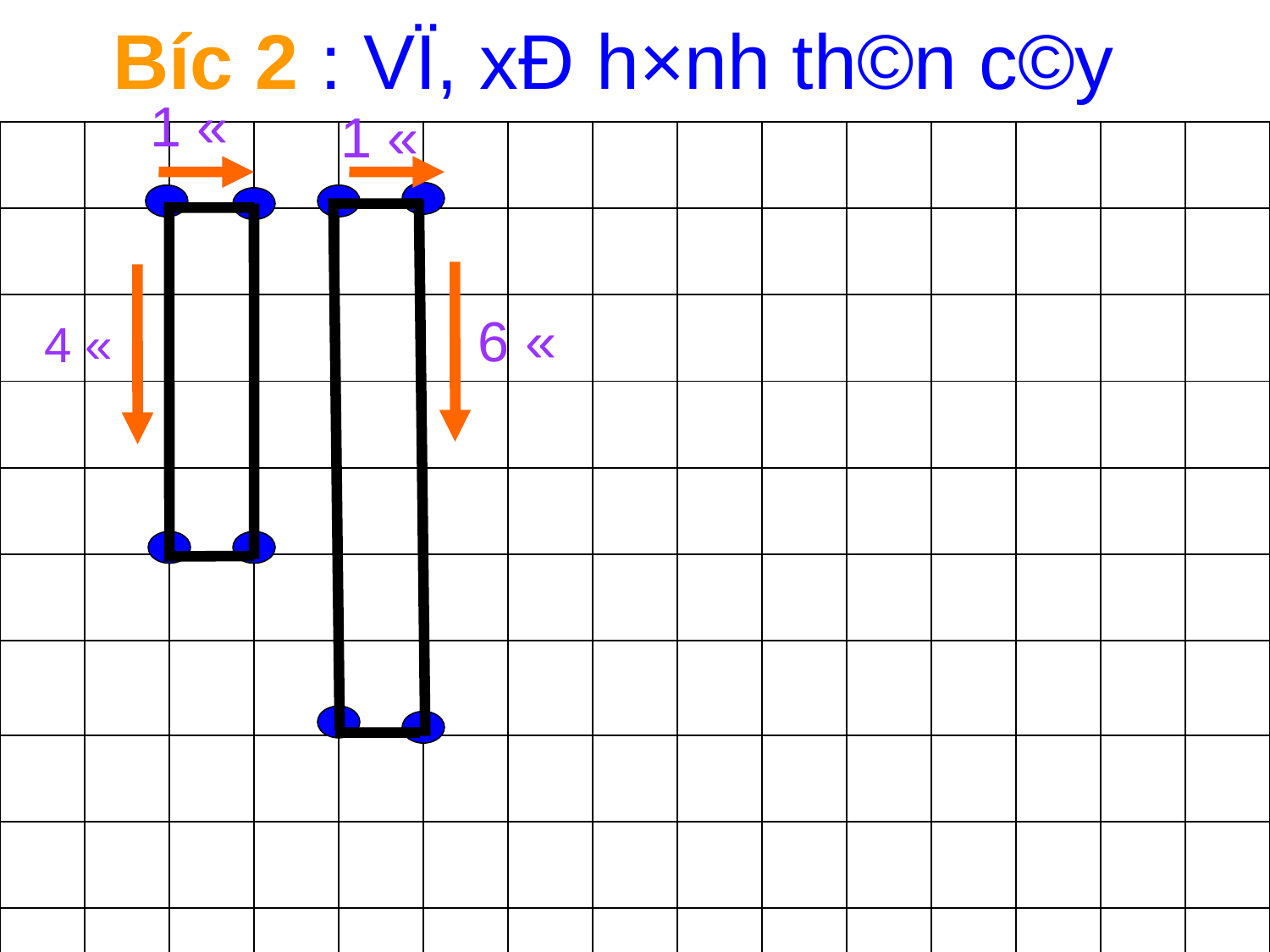

B­íc 2 : VÏ, xÐ h×nh th©n c©y
1 «

4 «

1 «

6 «
|  |  |  |  |  |  |  |  |  |  |  |  |  |  |  |
| --- | --- | --- | --- | --- | --- | --- | --- | --- | --- | --- | --- | --- | --- | --- |
|  |  |  |  |  |  |  |  |  |  |  |  |  |  |  |
|  |  |  |  |  |  |  |  |  |  |  |  |  |  |  |
|  |  |  |  |  |  |  |  |  |  |  |  |  |  |  |
|  |  |  |  |  |  |  |  |  |  |  |  |  |  |  |
|  |  |  |  |  |  |  |  |  |  |  |  |  |  |  |
|  |  |  |  |  |  |  |  |  |  |  |  |  |  |  |
|  |  |  |  |  |  |  |  |  |  |  |  |  |  |  |
|  |  |  |  |  |  |  |  |  |  |  |  |  |  |  |
|  |  |  |  |  |  |  |  |  |  |  |  |  |  |  |
|  |  |  |  |  |  |  |  |  |  |  |  |  |  |  |